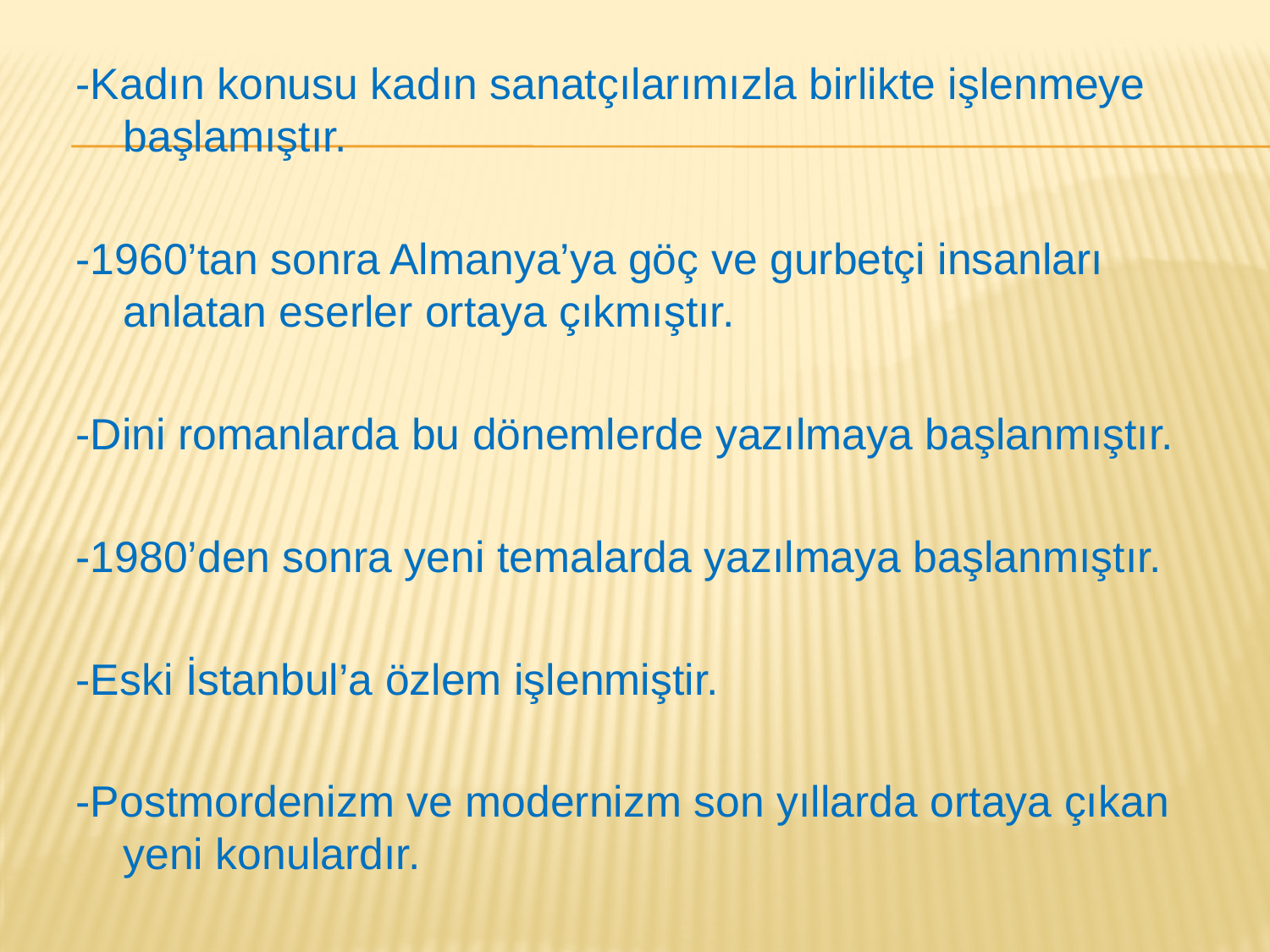

-Kadın konusu kadın sanatçılarımızla birlikte işlenmeye başlamıştır.

-1960’tan sonra Almanya’ya göç ve gurbetçi insanları anlatan eserler ortaya çıkmıştır.

-Dini romanlarda bu dönemlerde yazılmaya başlanmıştır.

-1980’den sonra yeni temalarda yazılmaya başlanmıştır.

-Eski İstanbul’a özlem işlenmiştir.

-Postmordenizm ve modernizm son yıllarda ortaya çıkan yeni konulardır.